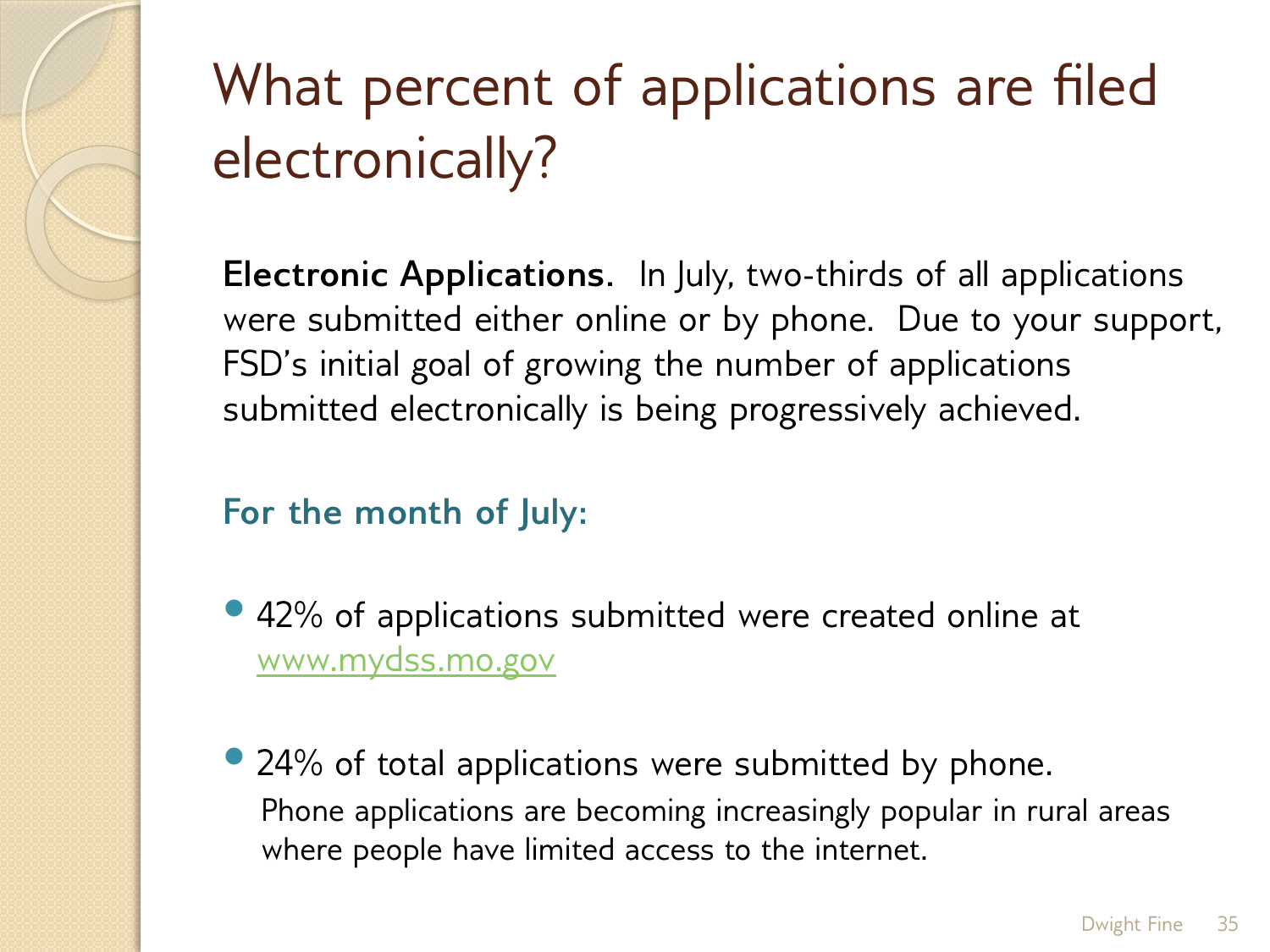

# What percent of applications are filed electronically?
Electronic Applications.  In July, two-thirds of all applications were submitted either online or by phone.  Due to your support, FSD’s initial goal of growing the number of applications submitted electronically is being progressively achieved.

For the month of July:

42% of applications submitted were created online at www.mydss.mo.gov

24% of total applications were submitted by phone.
Phone applications are becoming increasingly popular in rural areas where people have limited access to the internet.
Dwight Fine
35